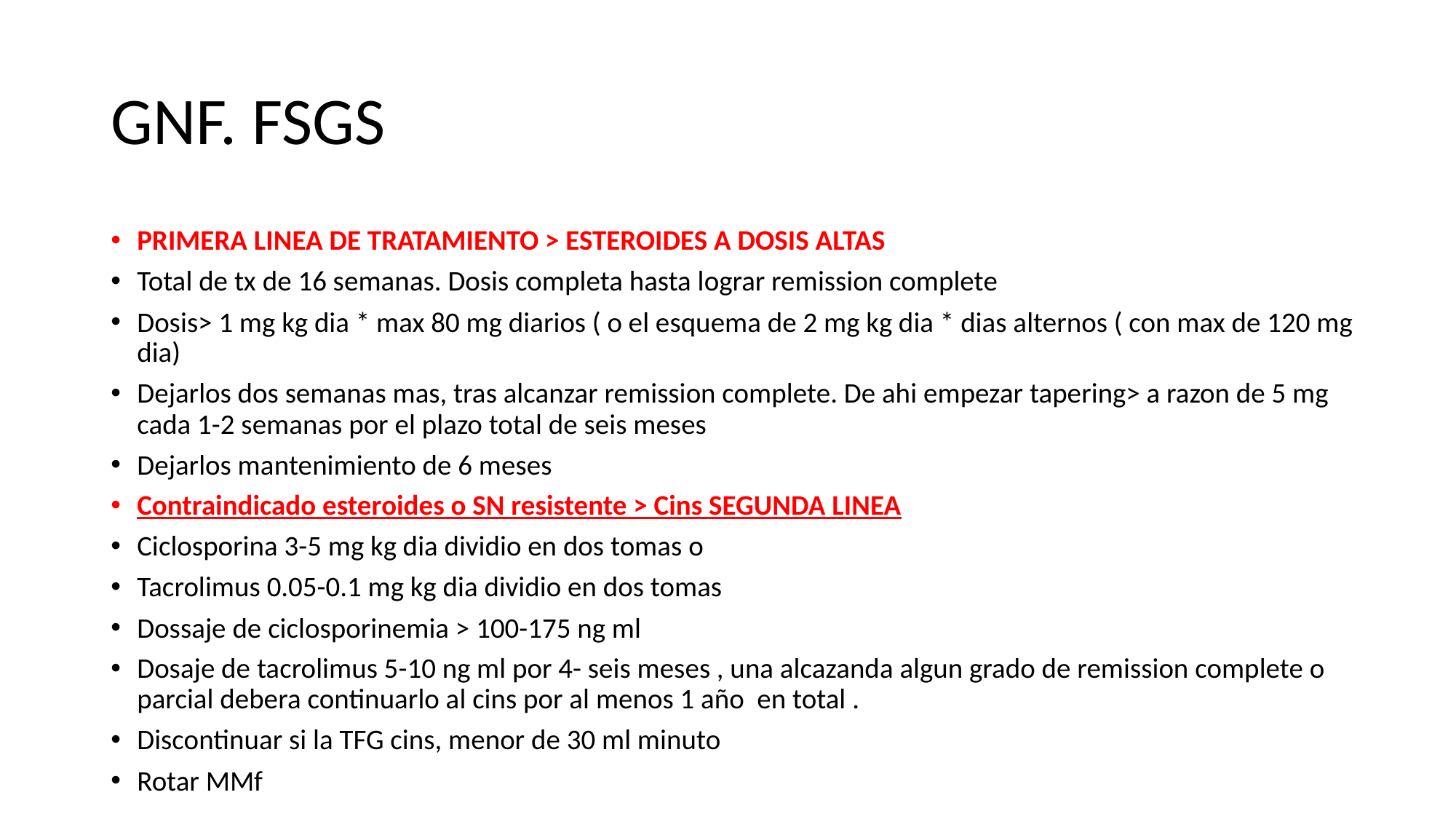

# GNF. FSGS

PRIMERA LINEA DE TRATAMIENTO > ESTEROIDES A DOSIS ALTAS
Total de tx de 16 semanas. Dosis completa hasta lograr remission complete
Dosis> 1 mg kg dia * max 80 mg diarios ( o el esquema de 2 mg kg dia * dias alternos ( con max de 120 mg dia)
Dejarlos dos semanas mas, tras alcanzar remission complete. De ahi empezar tapering> a razon de 5 mg cada 1-2 semanas por el plazo total de seis meses
Dejarlos mantenimiento de 6 meses
Contraindicado esteroides o SN resistente > Cins SEGUNDA LINEA
Ciclosporina 3-5 mg kg dia dividio en dos tomas o
Tacrolimus 0.05-0.1 mg kg dia dividio en dos tomas
Dossaje de ciclosporinemia > 100-175 ng ml
Dosaje de tacrolimus 5-10 ng ml por 4- seis meses , una alcazanda algun grado de remission complete o parcial debera continuarlo al cins por al menos 1 año  en total .
Discontinuar si la TFG cins, menor de 30 ml minuto
Rotar MMf